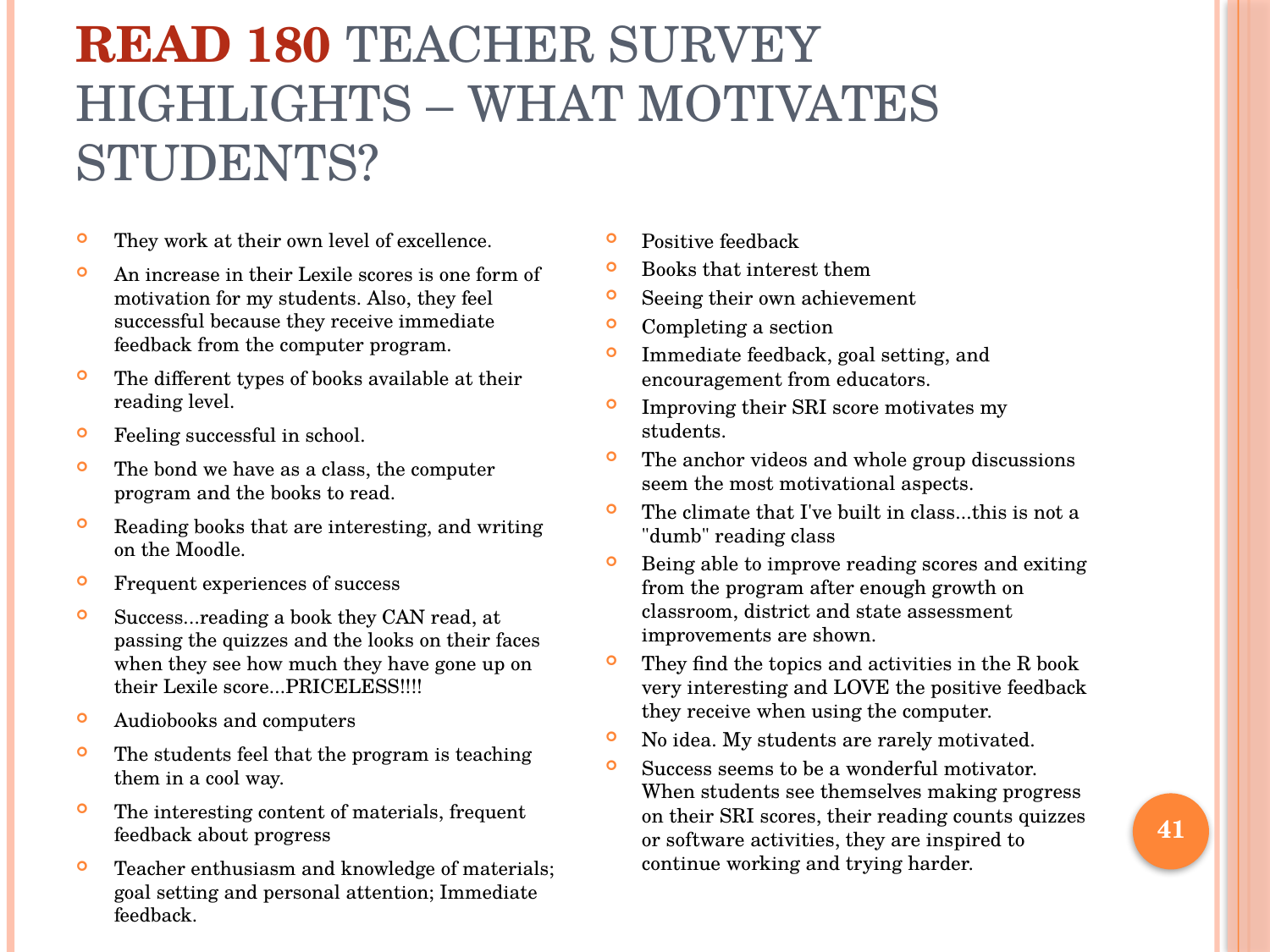

# READ 180 Teacher Survey Highlights – What Motivates Students?
They work at their own level of excellence.
An increase in their Lexile scores is one form of motivation for my students. Also, they feel successful because they receive immediate feedback from the computer program.
The different types of books available at their reading level.
Feeling successful in school.
The bond we have as a class, the computer program and the books to read.
Reading books that are interesting, and writing on the Moodle.
Frequent experiences of success
Success...reading a book they CAN read, at passing the quizzes and the looks on their faces when they see how much they have gone up on their Lexile score...PRICELESS!!!!
Audiobooks and computers
The students feel that the program is teaching them in a cool way.
The interesting content of materials, frequent feedback about progress
Teacher enthusiasm and knowledge of materials; goal setting and personal attention; Immediate feedback.
Positive feedback
Books that interest them
Seeing their own achievement
Completing a section
Immediate feedback, goal setting, and encouragement from educators.
Improving their SRI score motivates my students.
The anchor videos and whole group discussions seem the most motivational aspects.
The climate that I've built in class...this is not a "dumb" reading class
Being able to improve reading scores and exiting from the program after enough growth on classroom, district and state assessment improvements are shown.
They find the topics and activities in the R book very interesting and LOVE the positive feedback they receive when using the computer.
No idea. My students are rarely motivated.
Success seems to be a wonderful motivator. When students see themselves making progress on their SRI scores, their reading counts quizzes or software activities, they are inspired to continue working and trying harder.

41